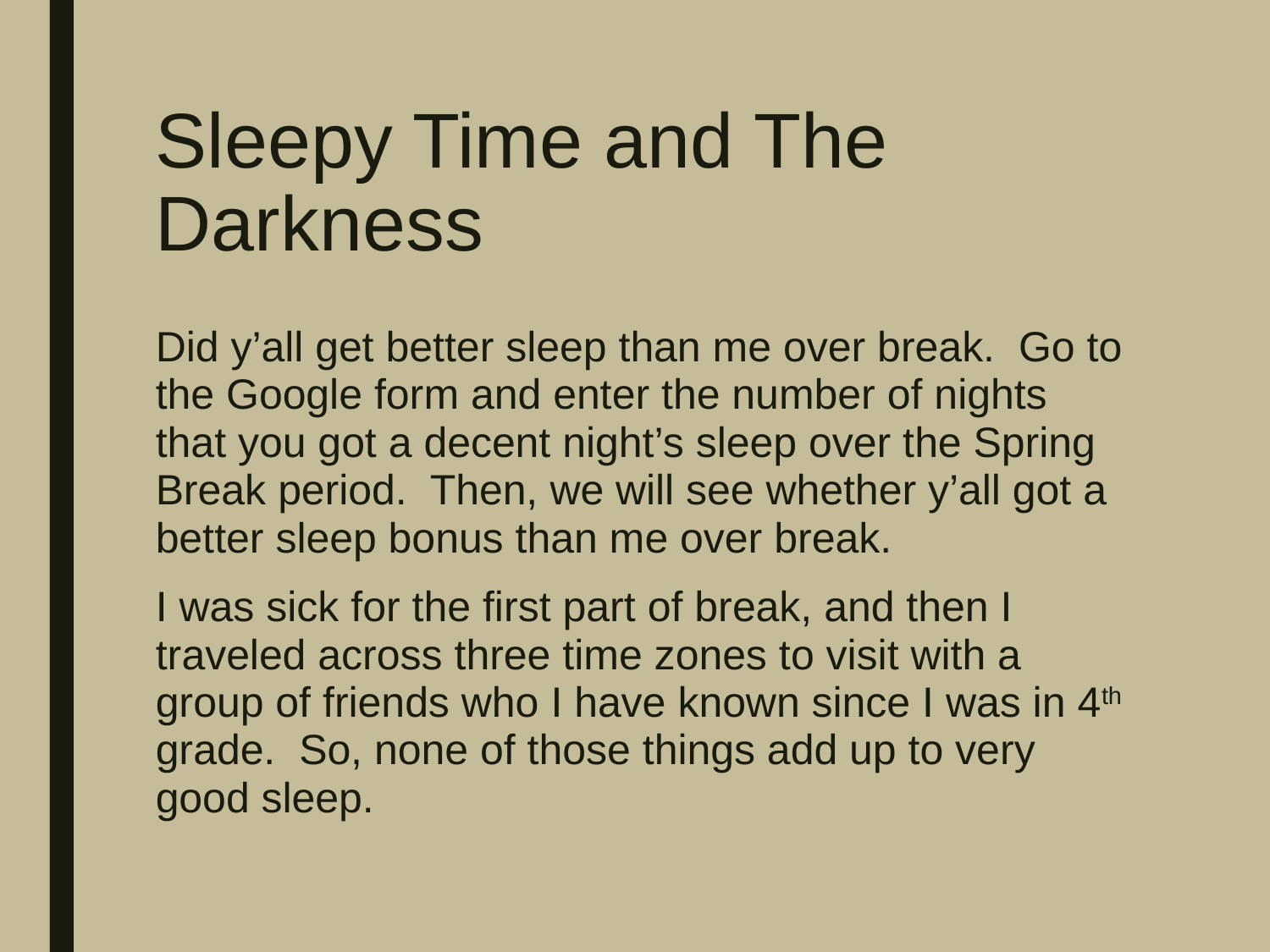

# Sleepy Time and The Darkness
Did y’all get better sleep than me over break.  Go to the Google form and enter the number of nights that you got a decent night’s sleep over the Spring Break period.  Then, we will see whether y’all got a better sleep bonus than me over break.
I was sick for the first part of break, and then I traveled across three time zones to visit with a group of friends who I have known since I was in 4th grade.  So, none of those things add up to very good sleep.